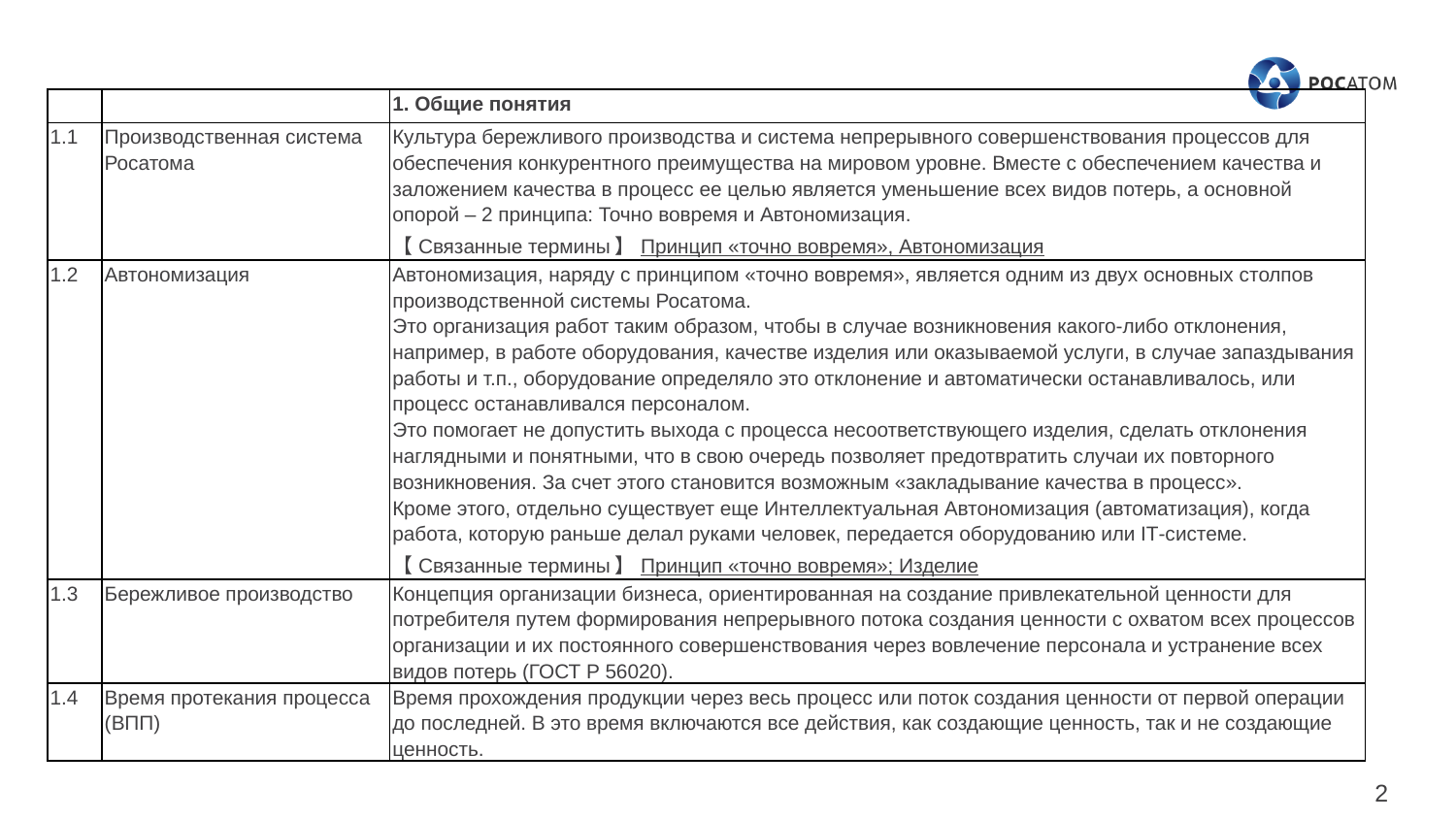

|  |  | 1. Общие понятия |
| --- | --- | --- |
| 1.1 | Производственная система Росатома | Культура бережливого производства и система непрерывного совершенствования процессов для обеспечения конкурентного преимущества на мировом уровне. Вместе с обеспечением качества и заложением качества в процесс ее целью является уменьшение всех видов потерь, а основной опорой – 2 принципа: Точно вовремя и Автономизация. 【Связанные термины】Принцип «точно вовремя», Автономизация |
| 1.2 | Автономизация | Автономизация, наряду с принципом «точно вовремя», является одним из двух основных столпов производственной системы Росатома. Это организация работ таким образом, чтобы в случае возникновения какого-либо отклонения, например, в работе оборудования, качестве изделия или оказываемой услуги, в случае запаздывания работы и т.п., оборудование определяло это отклонение и автоматически останавливалось, или процесс останавливался персоналом. Это помогает не допустить выхода с процесса несоответствующего изделия, сделать отклонения наглядными и понятными, что в свою очередь позволяет предотвратить случаи их повторного возникновения. За счет этого становится возможным «закладывание качества в процесс». Кроме этого, отдельно существует еще Интеллектуальная Автономизация (автоматизация), когда работа, которую раньше делал руками человек, передается оборудованию или IT-системе. 【Связанные термины】Принцип «точно вовремя»; Изделие |
| 1.3 | Бережливое производство | Концепция организации бизнеса, ориентированная на создание привлекательной ценности для потребителя путем формирования непрерывного потока создания ценности с охватом всех процессов организации и их постоянного совершенствования через вовлечение персонала и устранение всех видов потерь (ГОСТ Р 56020). |
| 1.4 | Время протекания процесса (ВПП) | Время прохождения продукции через весь процесс или поток создания ценности от первой операции до последней. В это время включаются все действия, как создающие ценность, так и не создающие ценность. |
2